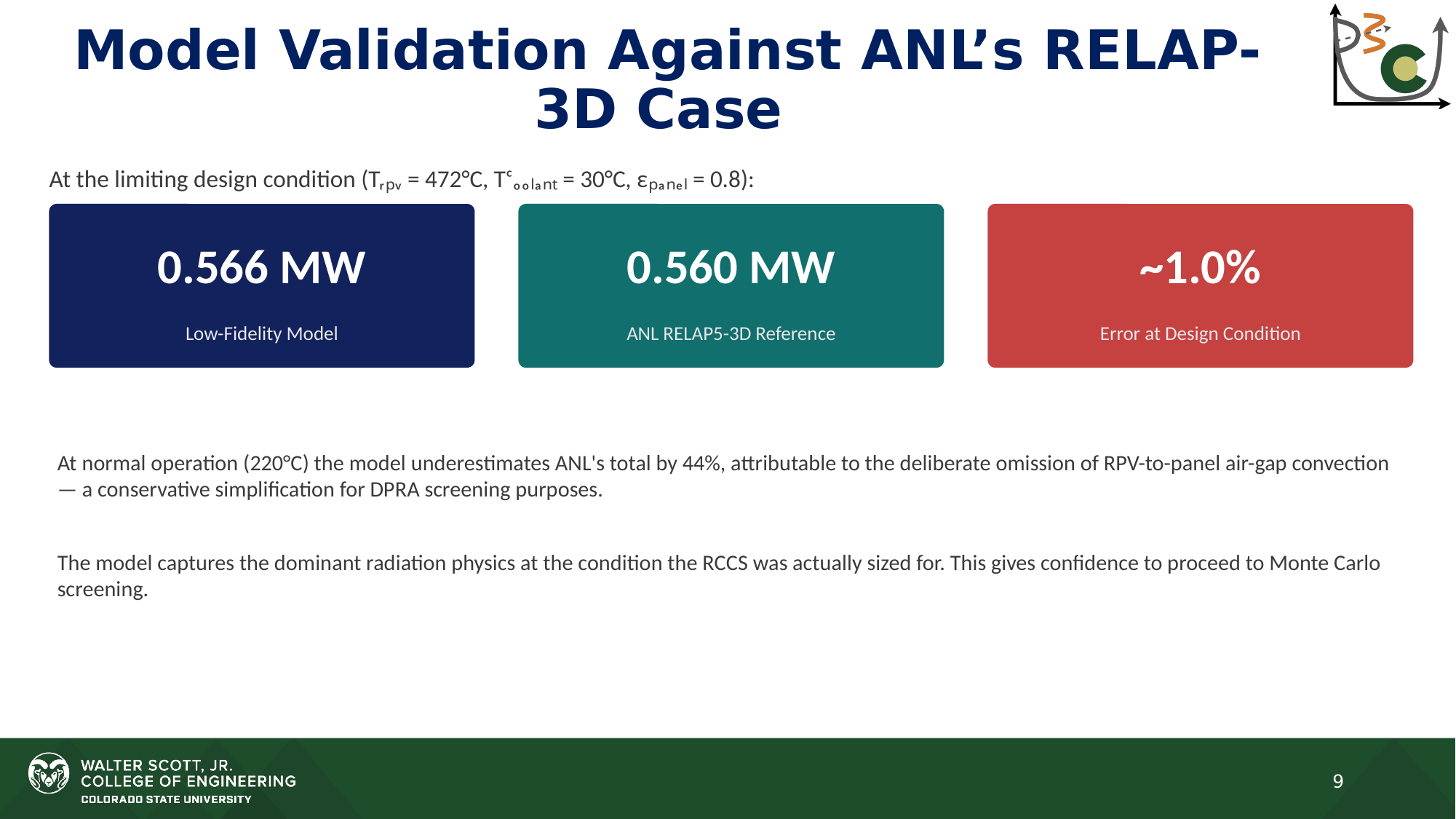

Model Validation Against ANL’s RELAP-3D Case
At the limiting design condition (Tᵣₚᵥ = 472°C, Tᶜₒₒₗₐₙₜ = 30°C, εₚₐₙₑₗ = 0.8):

0.566 MW
0.560 MW
~1.0%
Low-Fidelity Model
ANL RELAP5-3D Reference
Error at Design Condition

At normal operation (220°C) the model underestimates ANL's total by 44%, attributable to the deliberate omission of RPV-to-panel air-gap convection — a conservative simplification for DPRA screening purposes.
The model captures the dominant radiation physics at the condition the RCCS was actually sized for. This gives confidence to proceed to Monte Carlo screening.
9
ε_panel